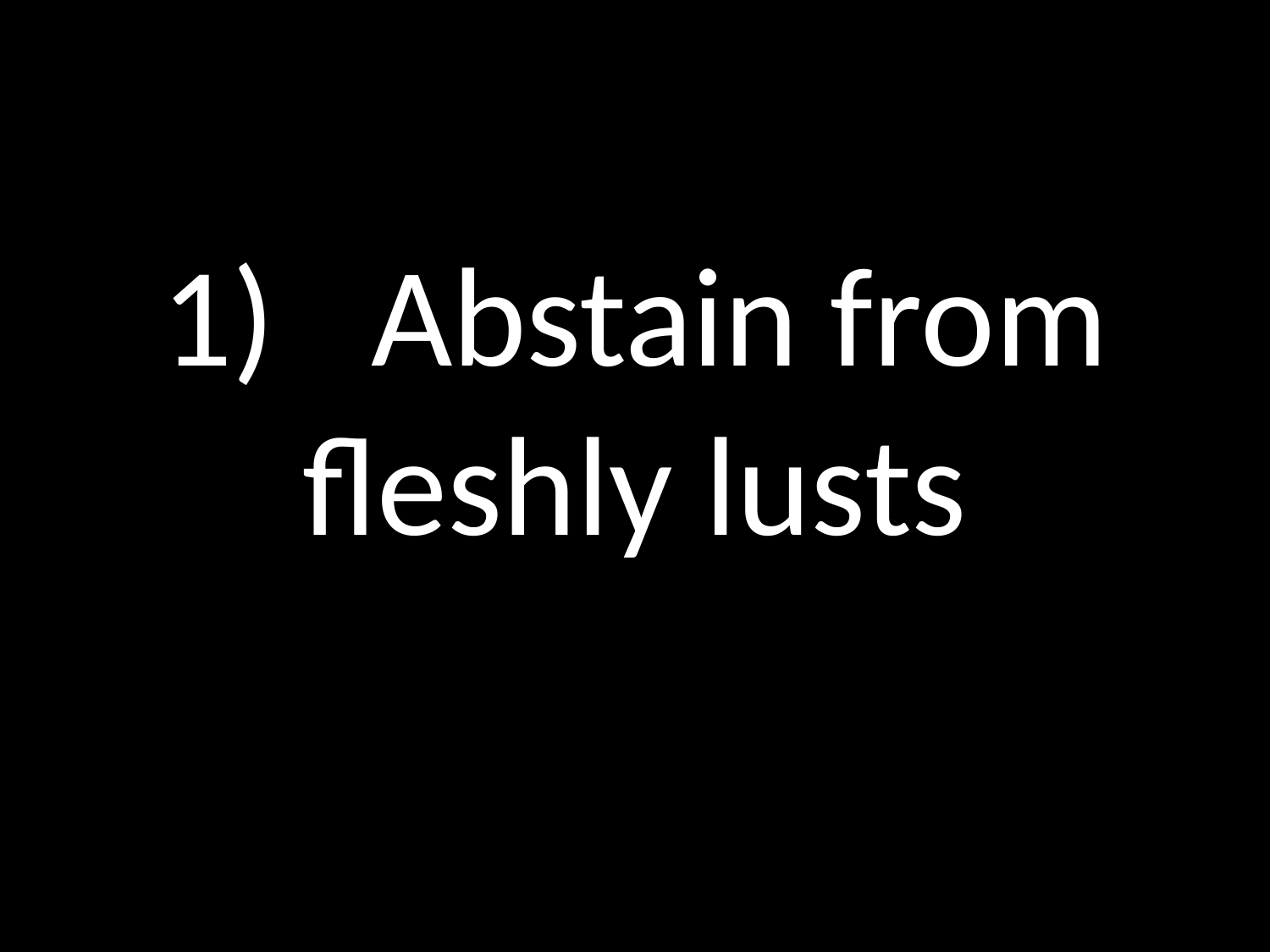

# 1)   Abstain from fleshly lusts
GOD
GOD